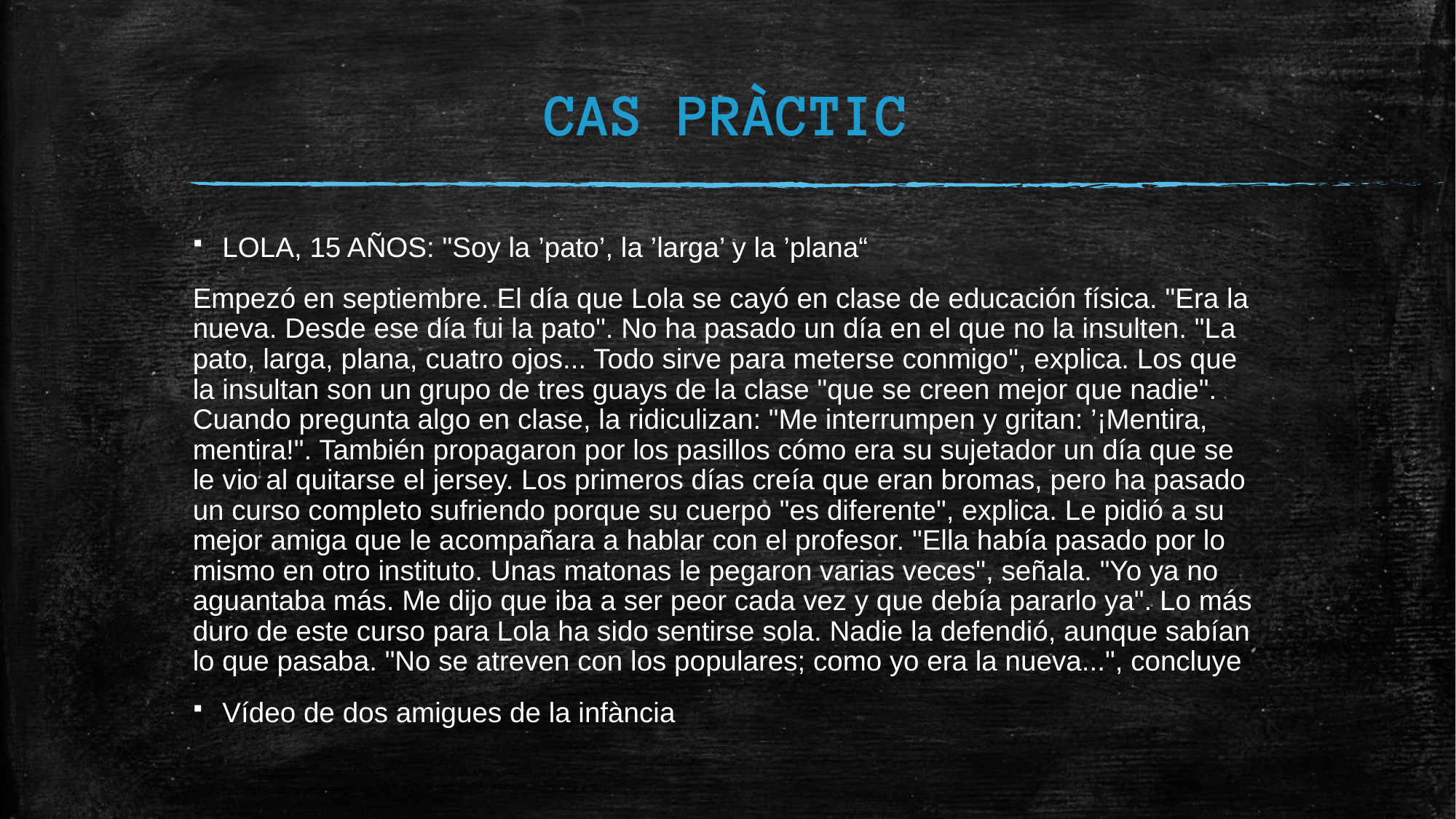

# CAS PRÀCTIC
LOLA, 15 AÑOS: "Soy la ’pato’, la ’larga’ y la ’plana“
Empezó en septiembre. El día que Lola se cayó en clase de educación física. "Era la nueva. Desde ese día fui la pato". No ha pasado un día en el que no la insulten. "La pato, larga, plana, cuatro ojos... Todo sirve para meterse conmigo", explica. Los que la insultan son un grupo de tres guays de la clase "que se creen mejor que nadie". Cuando pregunta algo en clase, la ridiculizan: "Me interrumpen y gritan: ’¡Mentira, mentira!". También propagaron por los pasillos cómo era su sujetador un día que se le vio al quitarse el jersey. Los primeros días creía que eran bromas, pero ha pasado un curso completo sufriendo porque su cuerpo "es diferente", explica. Le pidió a su mejor amiga que le acompañara a hablar con el profesor. "Ella había pasado por lo mismo en otro instituto. Unas matonas le pegaron varias veces", señala. "Yo ya no aguantaba más. Me dijo que iba a ser peor cada vez y que debía pararlo ya". Lo más duro de este curso para Lola ha sido sentirse sola. Nadie la defendió, aunque sabían lo que pasaba. "No se atreven con los populares; como yo era la nueva...", concluye
Vídeo de dos amigues de la infància